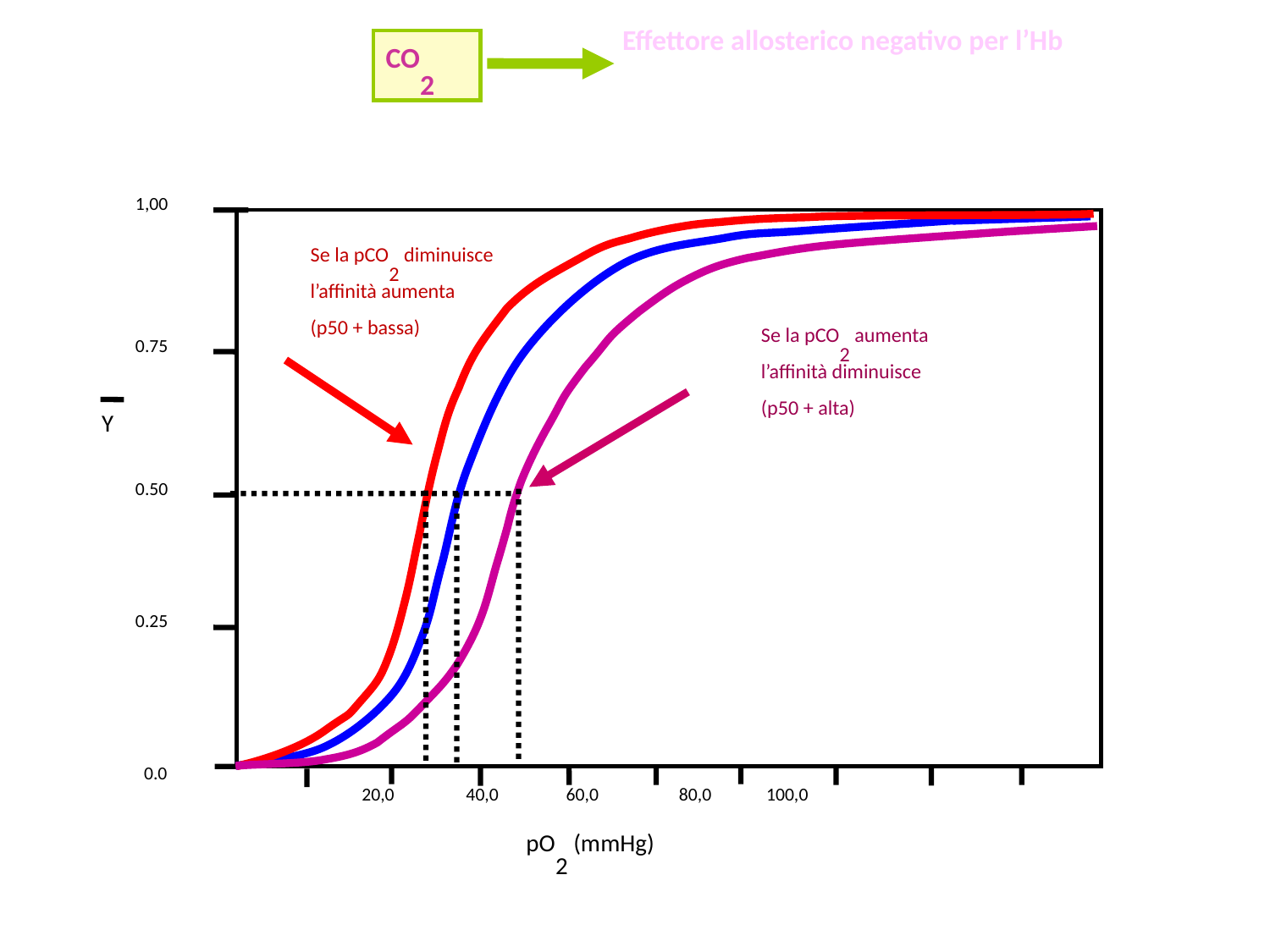

Effettore allosterico negativo per l’Hb
CO2

1,00

0.75

0.50

0.25

  0.0

Se la pCO2 diminuisce
l’affinità aumenta
(p50 + bassa)
Se la pCO2 aumenta
l’affinità diminuisce
(p50 + alta)

Y

20,0                 40,0                60,0                   80,0             100,0
pO2 (mmHg)